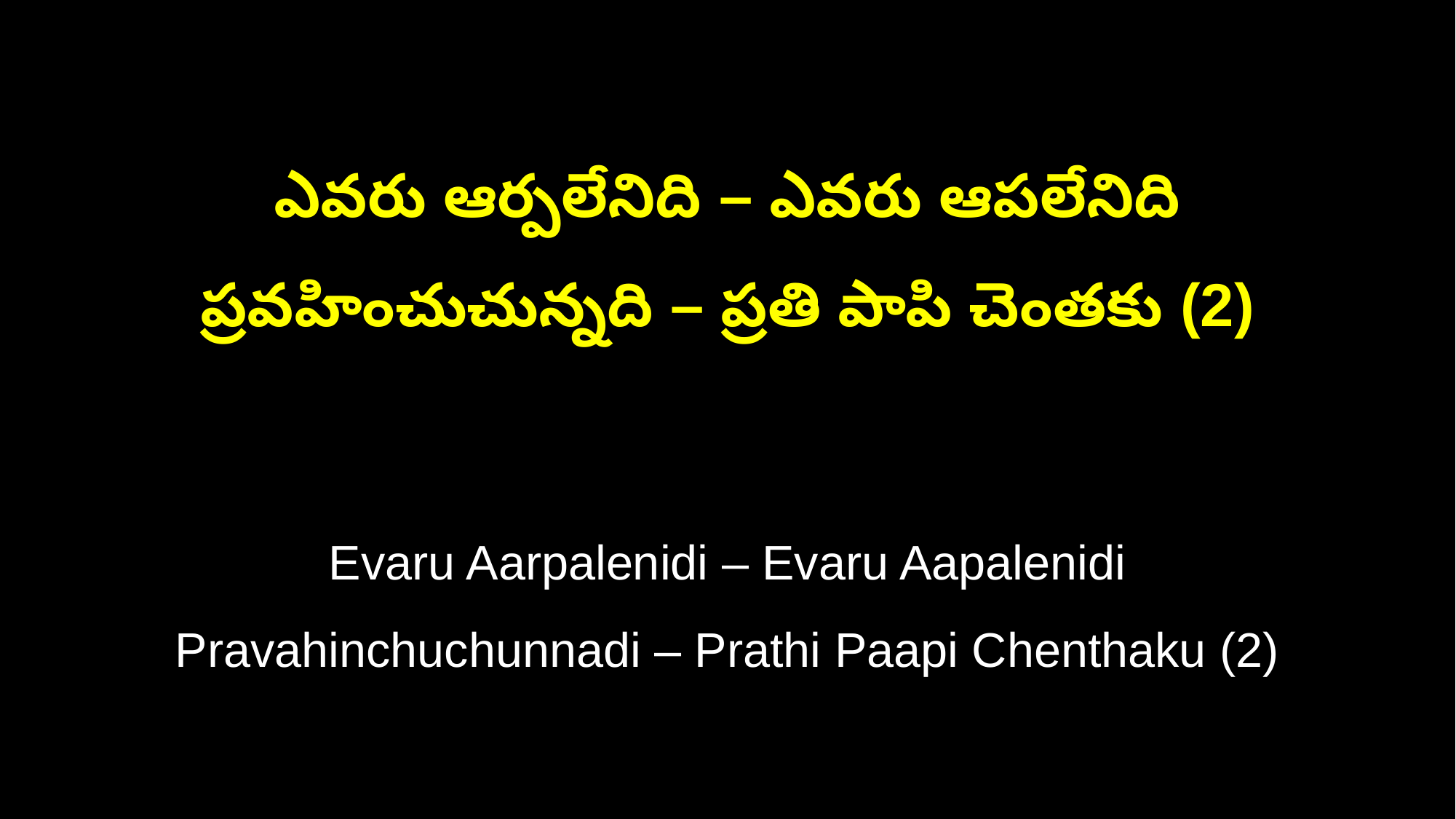

ఎవరు ఆర్పలేనిది – ఎవరు ఆపలేనిది
ప్రవహించుచున్నది – ప్రతి పాపి చెంతకు (2)
Evaru Aarpalenidi – Evaru Aapalenidi
Pravahinchuchunnadi – Prathi Paapi Chenthaku (2)